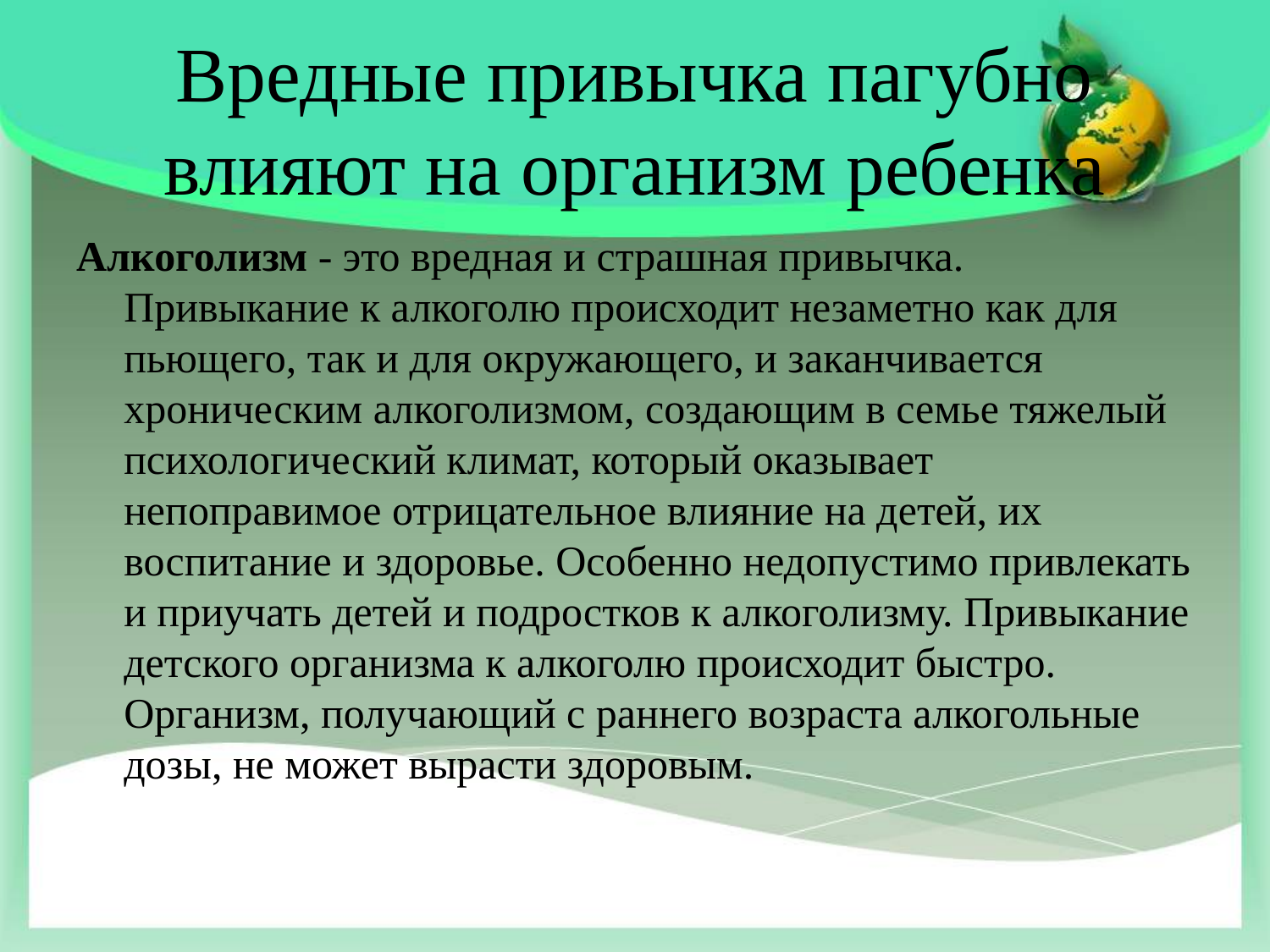

# Вредные привычка пагубно влияют на организм ребенка
Алкоголизм - это вредная и страшная привычка. Привыкание к алкоголю происходит незаметно как для пьющего, так и для окружающего, и заканчивается хроническим алкоголизмом, создающим в семье тяжелый психологический климат, который оказывает непоправимое отрицательное влияние на детей, их воспитание и здоровье. Особенно недопустимо привлекать и приучать детей и подростков к алкоголизму. Привыкание детского организма к алкоголю происходит быстро. Организм, получающий с раннего возраста алкогольные дозы, не может вырасти здоровым.